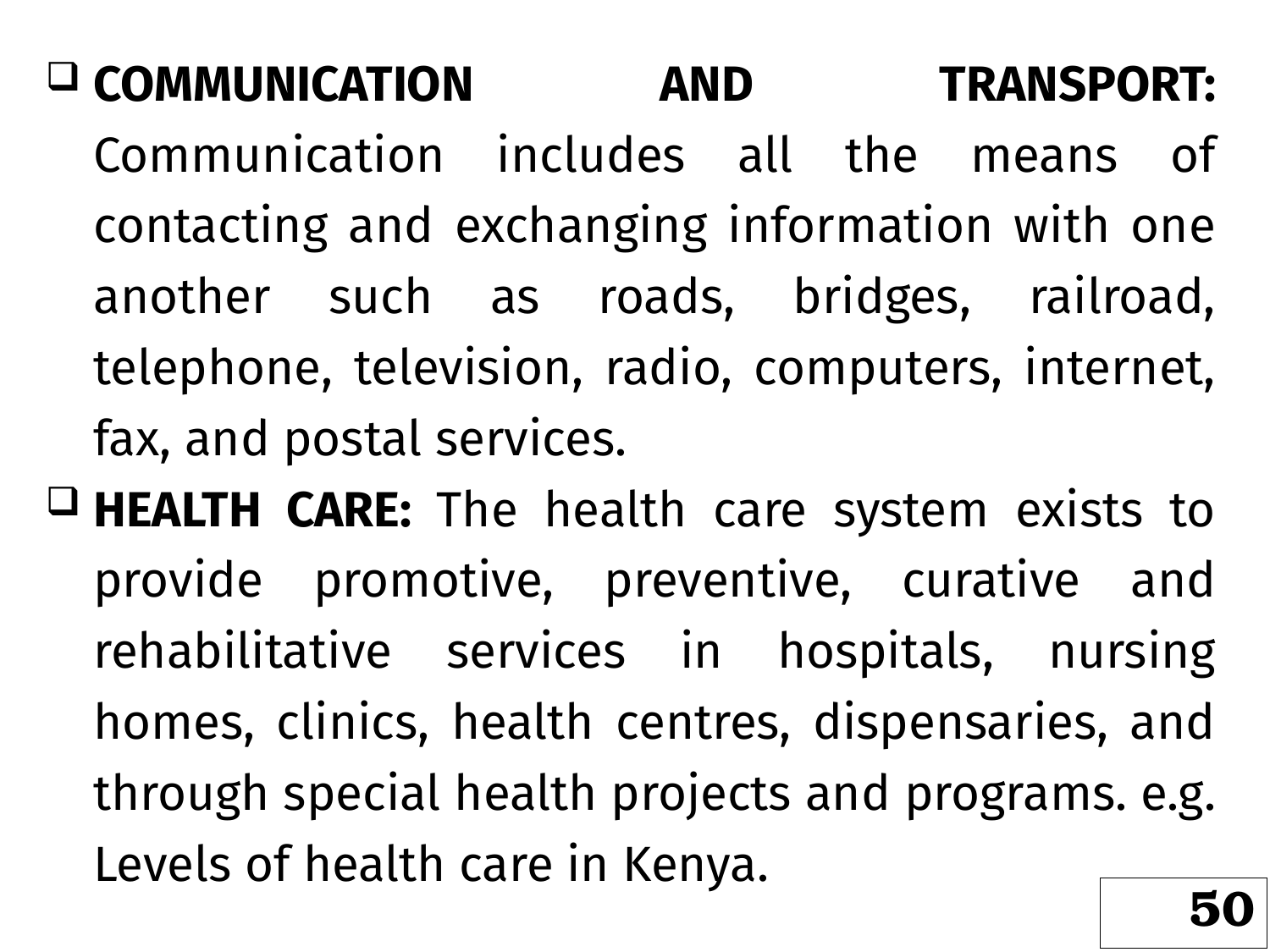

COMMUNICATION AND TRANSPORT: Communication includes all the means of contacting and exchanging information with one another such as roads, bridges, railroad, telephone, television, radio, computers, internet, fax, and postal services.
HEALTH CARE: The health care system exists to provide promotive, preventive, curative and rehabilitative services in hospitals, nursing homes, clinics, health centres, dispensaries, and through special health projects and programs. e.g. Levels of health care in Kenya.

50